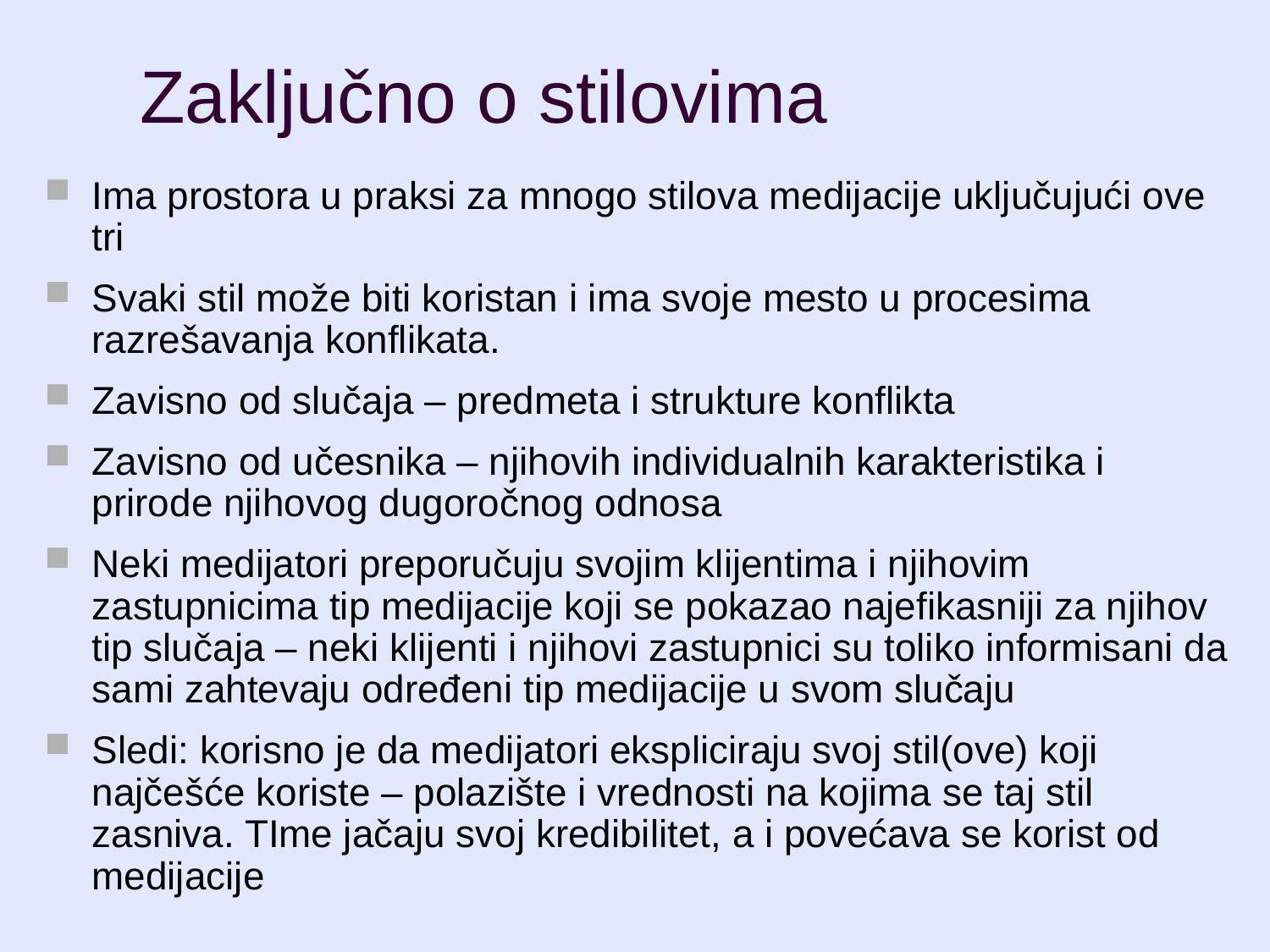

Zaključno o stilovima
Ima prostora u praksi za mnogo stilova medijacije uključujući ove tri

Svaki stil može biti koristan i ima svoje mesto u procesima razrešavanja konflikata.

Zavisno od slučaja – predmeta i strukture konflikta

Zavisno od učesnika – njihovih individualnih karakteristika i prirode njihovog dugoročnog odnosa

Neki medijatori preporučuju svojim klijentima i njihovim zastupnicima tip medijacije koji se pokazao najefikasniji za njihov tip slučaja – neki klijenti i njihovi zastupnici su toliko informisani da sami zahtevaju određeni tip medijacije u svom slučaju

Sledi: korisno je da medijatori ekspliciraju svoj stil(ove) koji najčešće koriste – polazište i vrednosti na kojima se taj stil zasniva. TIme jačaju svoj kredibilitet, a i povećava se korist od medijacije